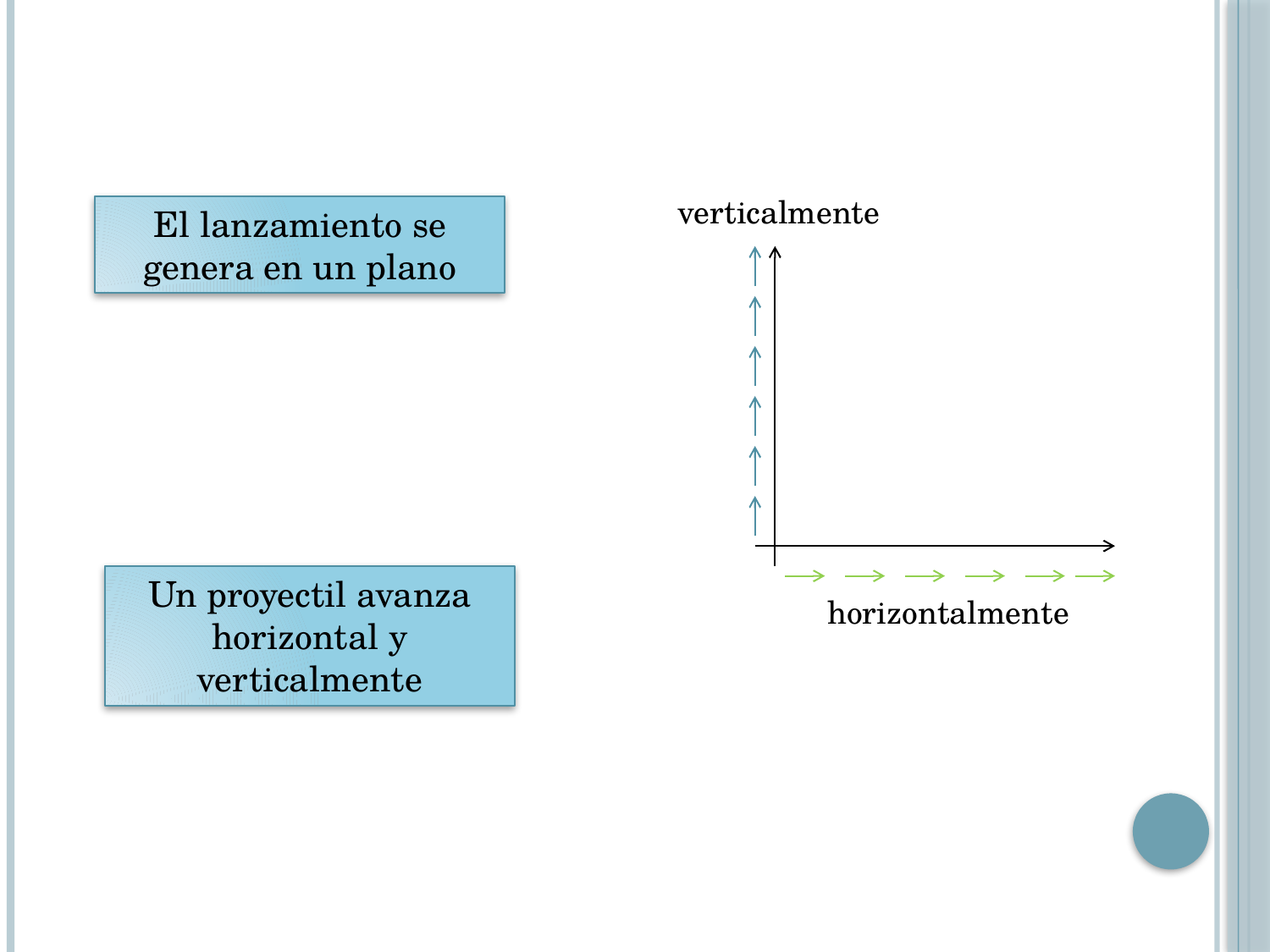

verticalmente
El lanzamiento se genera en un plano
Un proyectil avanza horizontal y verticalmente
horizontalmente